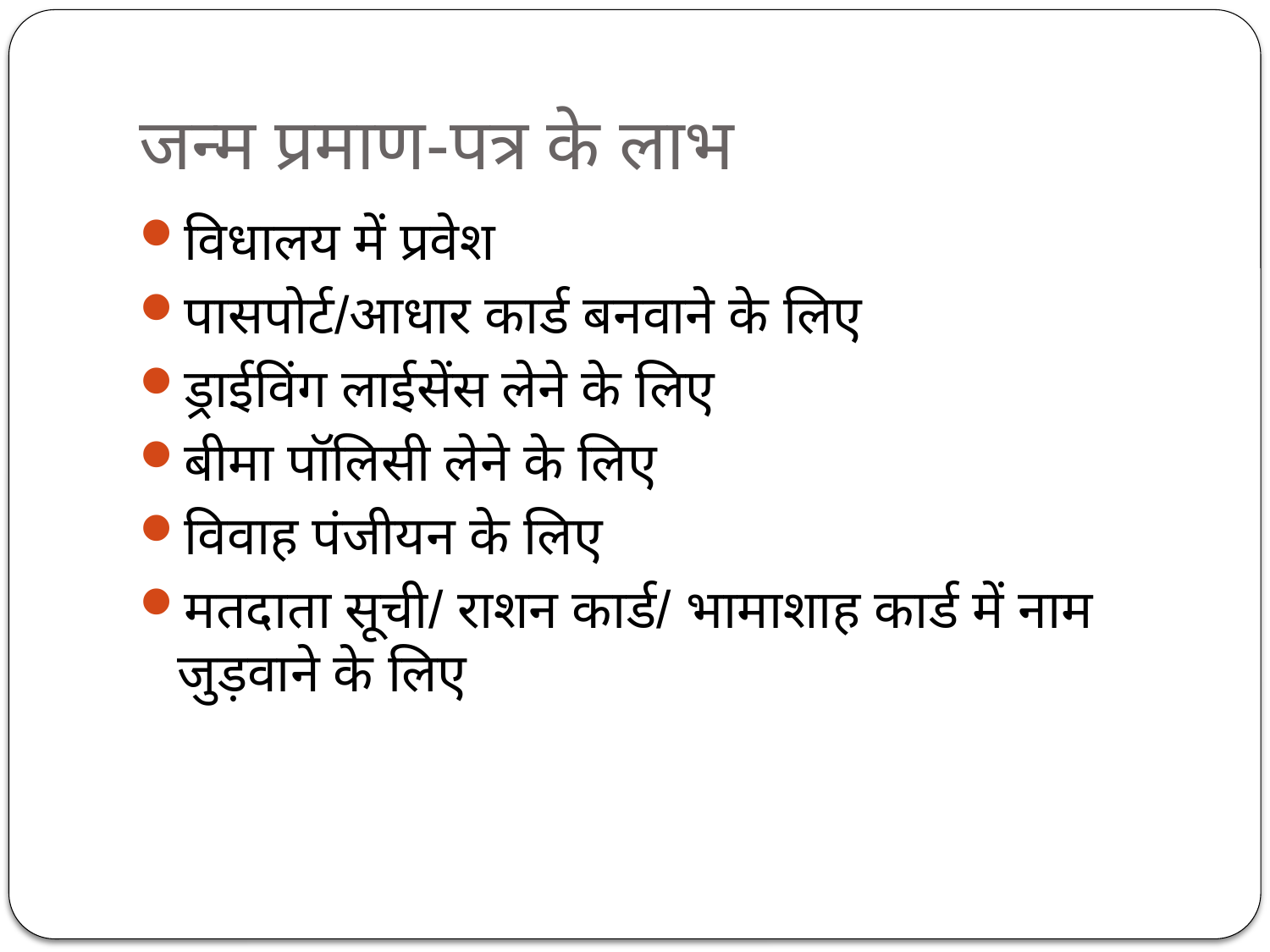

# जन्‍म प्रमाण-पत्र के लाभ
विधालय में प्रवेश
पासपोर्ट/आधार कार्ड बनवाने के लिए
ड्राईविंग लाईसेंस लेने के लिए
बीमा पॉलिसी लेने के लिए
विवाह पंजीयन के लिए
मतदाता सूची/ राशन कार्ड/ भामाशाह कार्ड में नाम जुड़वाने के लिए